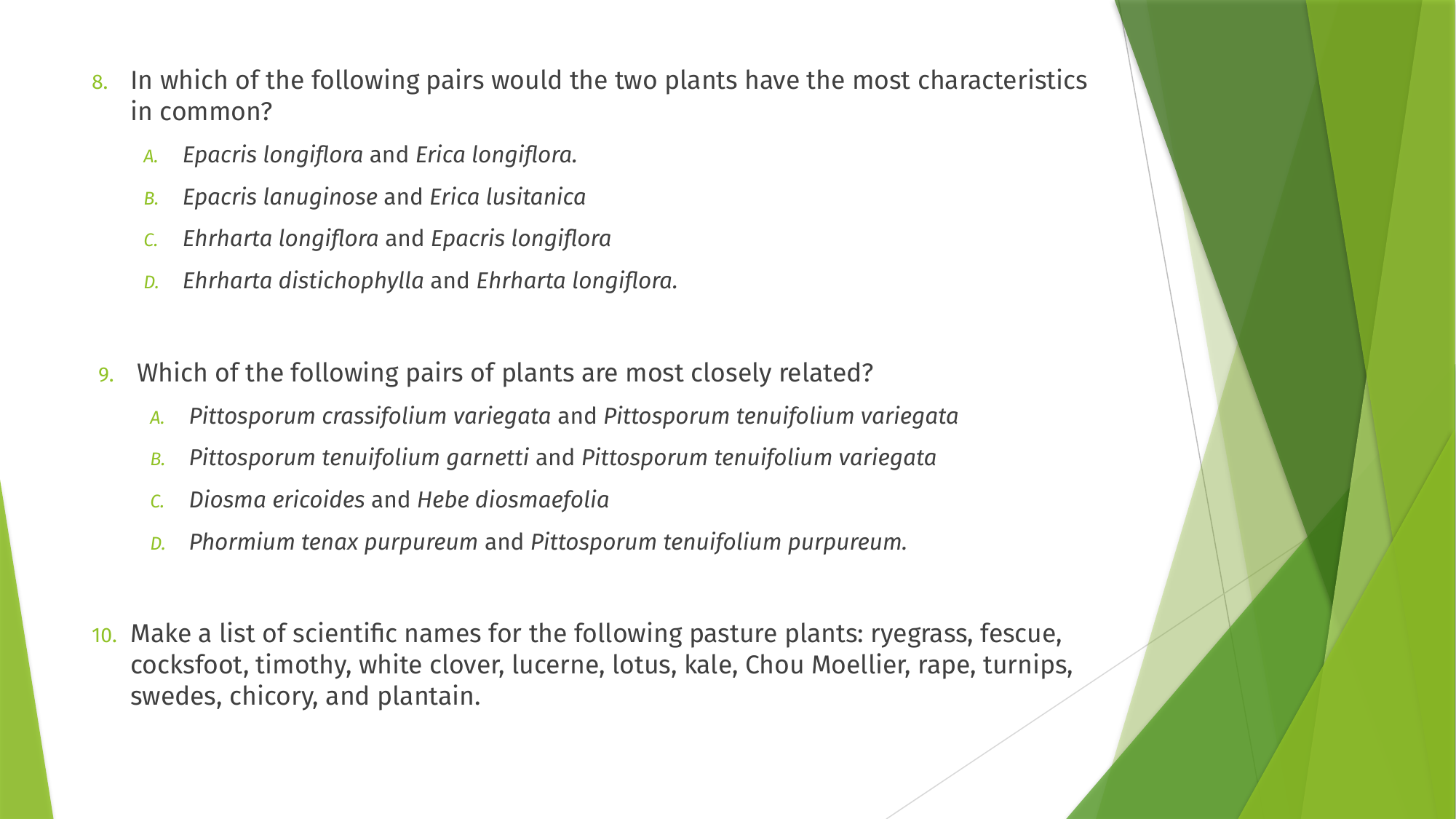

In which of the following pairs would the two plants have the most characteristics in common?
Epacris longiflora and Erica longiflora.
Epacris lanuginose and Erica lusitanica
Ehrharta longiflora and Epacris longiflora
Ehrharta distichophylla and Ehrharta longiflora.

Which of the following pairs of plants are most closely related?
Pittosporum crassifolium variegata and Pittosporum tenuifolium variegata
Pittosporum tenuifolium garnetti and Pittosporum tenuifolium variegata
Diosma ericoides and Hebe diosmaefolia
Phormium tenax purpureum and Pittosporum tenuifolium purpureum.

Make a list of scientific names for the following pasture plants: ryegrass, fescue, cocksfoot, timothy, white clover, lucerne, lotus, kale, Chou Moellier, rape, turnips, swedes, chicory, and plantain.